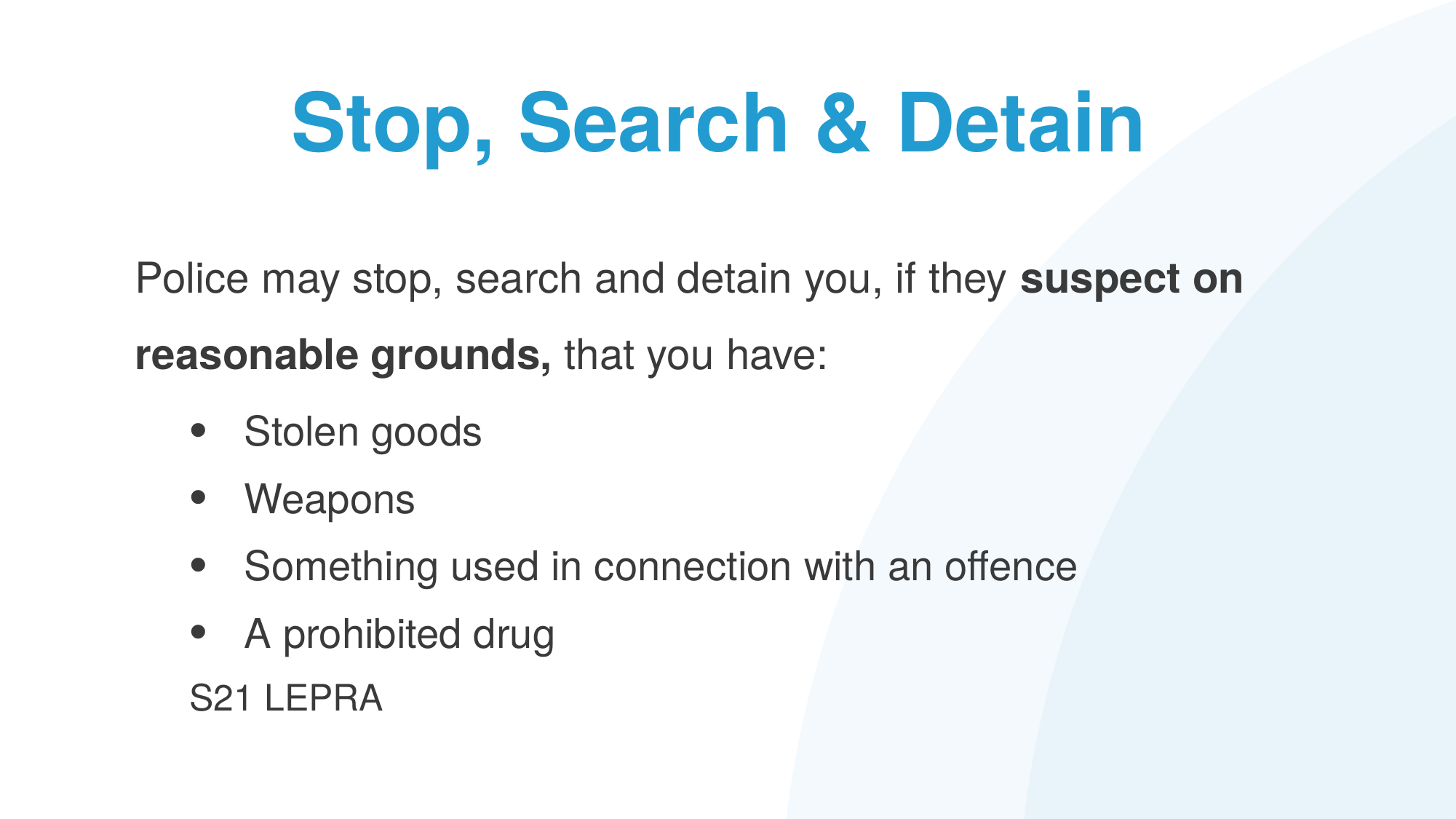

# Stop, Search & Detain
Police may stop, search and detain you, if they suspect on reasonable grounds, that you have:
Stolen goods
Weapons
Something used in connection with an offence
A prohibited drug
S21 LEPRA